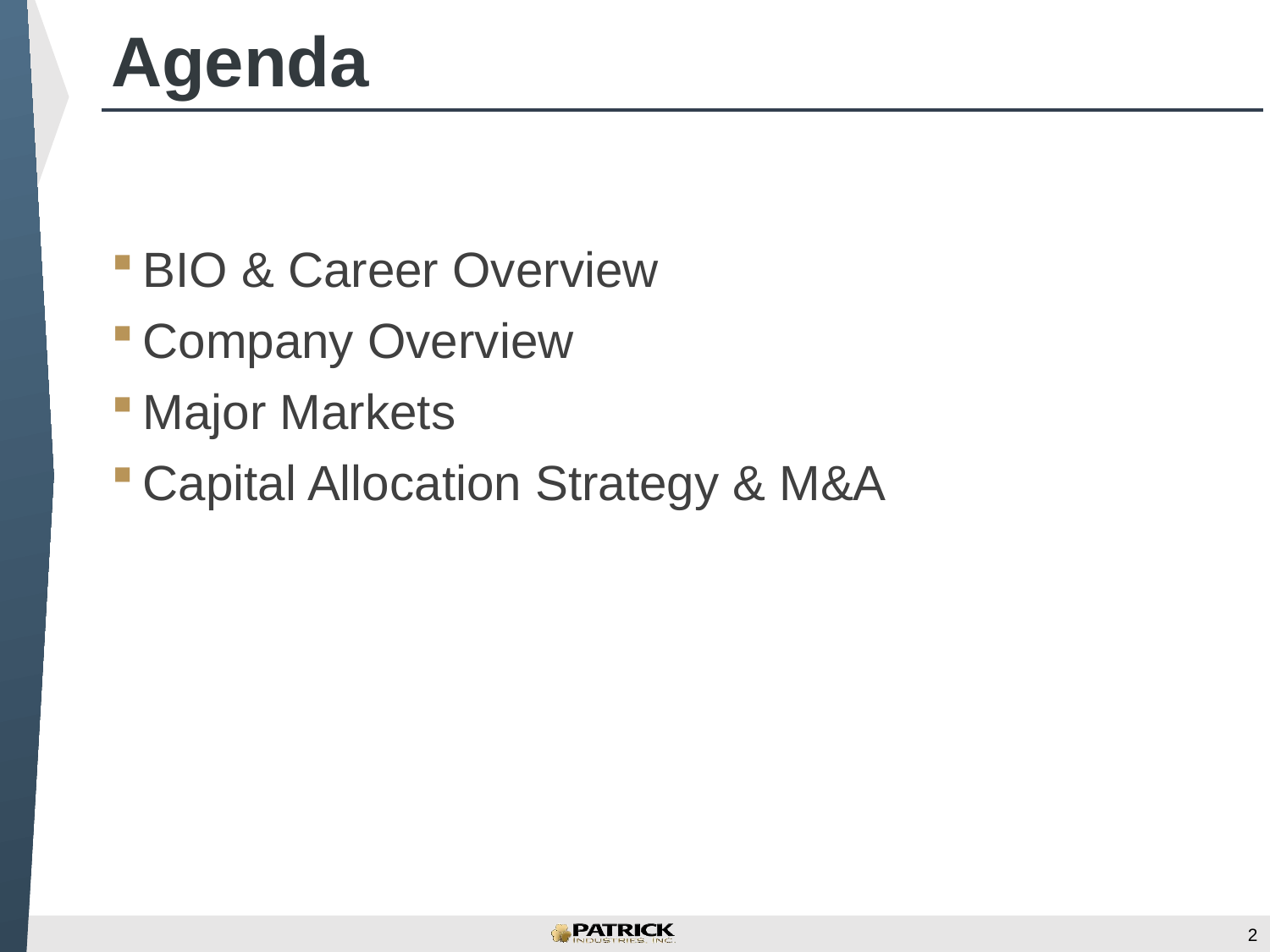

# Agenda
BIO & Career Overview
Company Overview
Major Markets
Capital Allocation Strategy & M&A

2